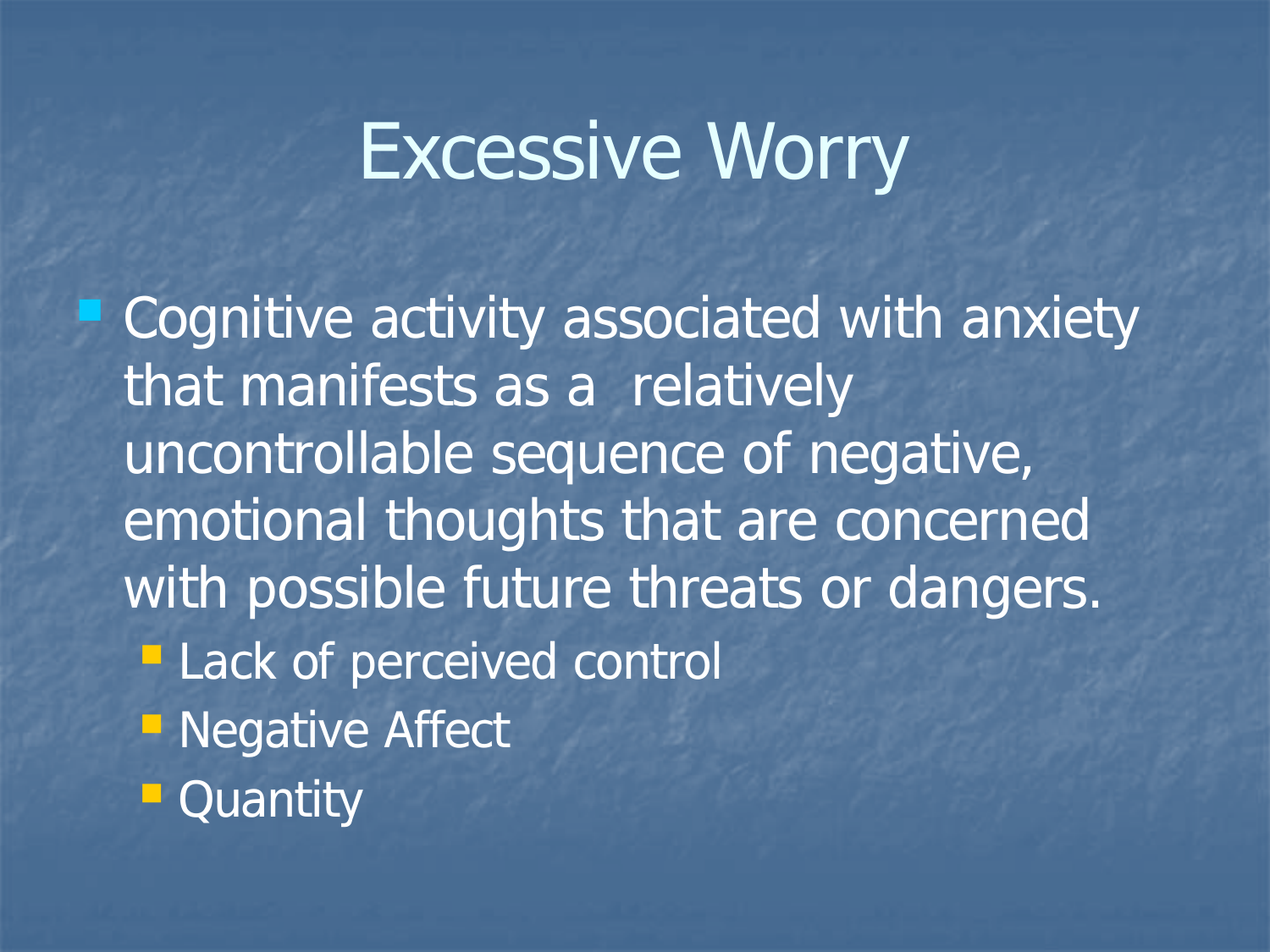

# Excessive Worry
Cognitive activity associated with anxiety that manifests as a  relatively uncontrollable sequence of negative, emotional thoughts that are concerned with possible future threats or dangers.
Lack of perceived control
Negative Affect
Quantity